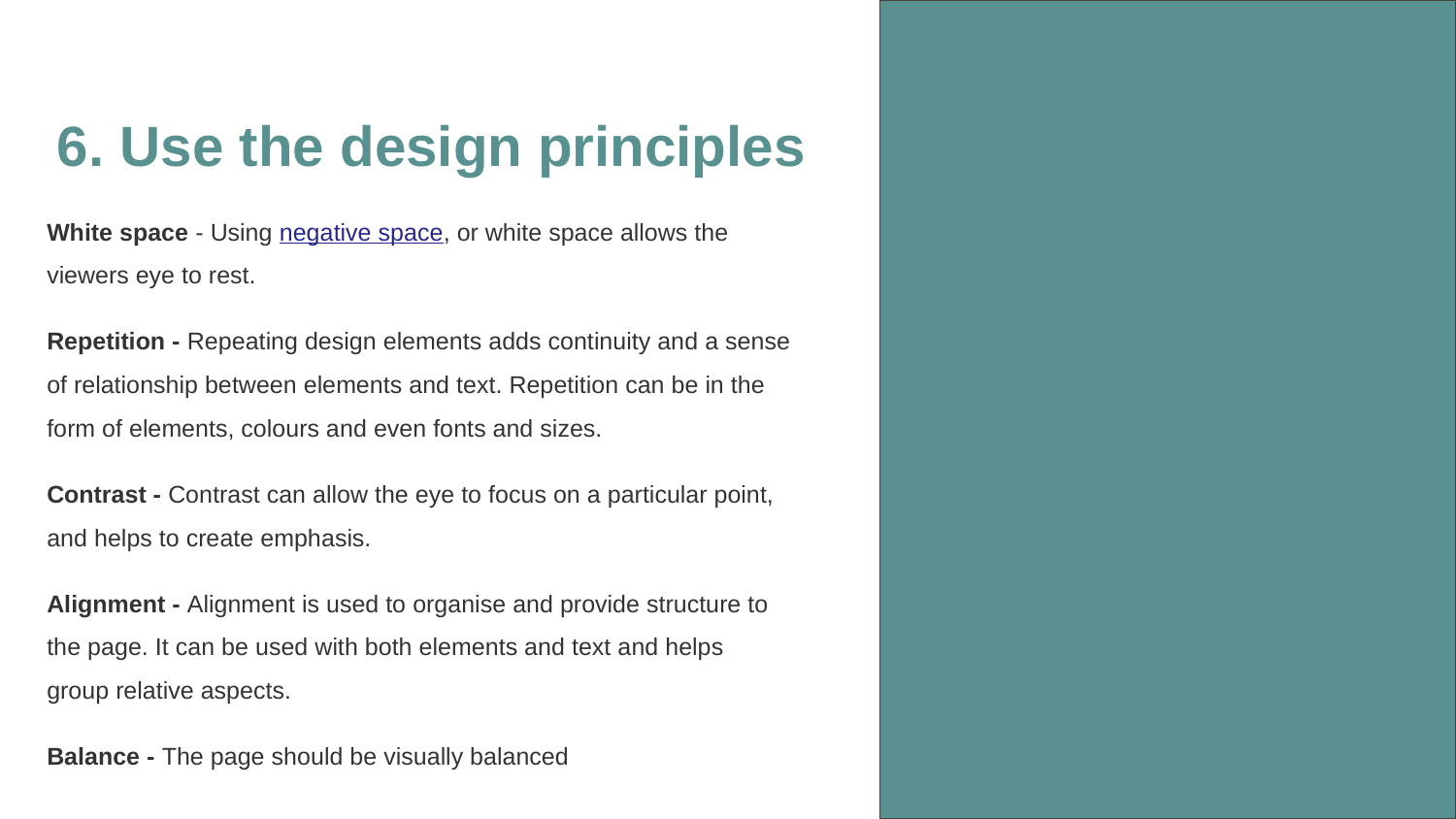

6. Use the design principles
White space - Using negative space, or white space allows the viewers eye to rest.
Repetition - Repeating design elements adds continuity and a sense of relationship between elements and text. Repetition can be in the form of elements, colours and even fonts and sizes.
Contrast - Contrast can allow the eye to focus on a particular point, and helps to create emphasis.
Alignment - Alignment is used to organise and provide structure to the page. It can be used with both elements and text and helps group relative aspects.
Balance - The page should be visually balanced